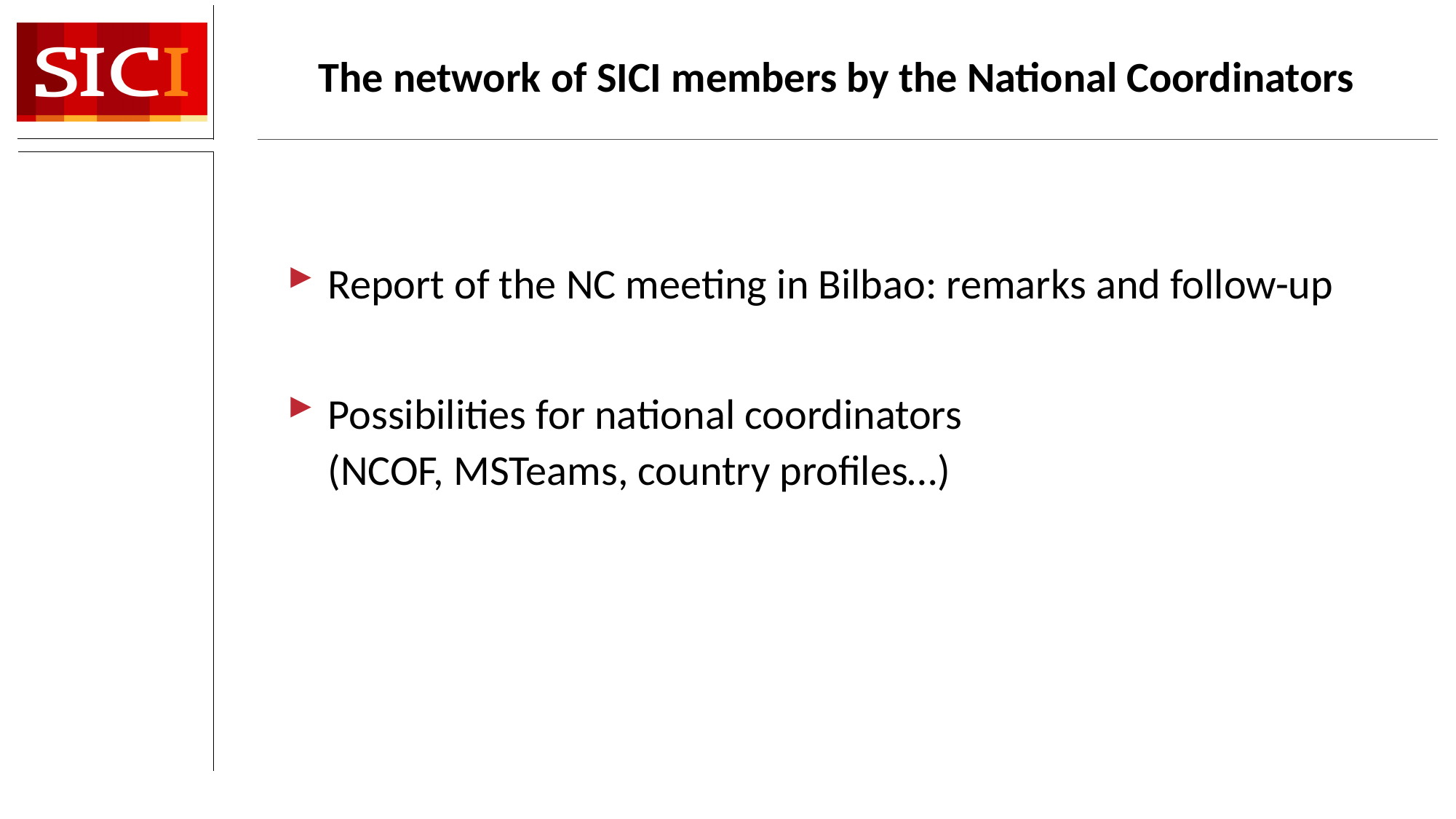

# The network of SICI members by the National Coordinators

Report of the NC meeting in Bilbao: remarks and follow-up

Possibilities for national coordinators
(NCOF, MSTeams, country profiles…)